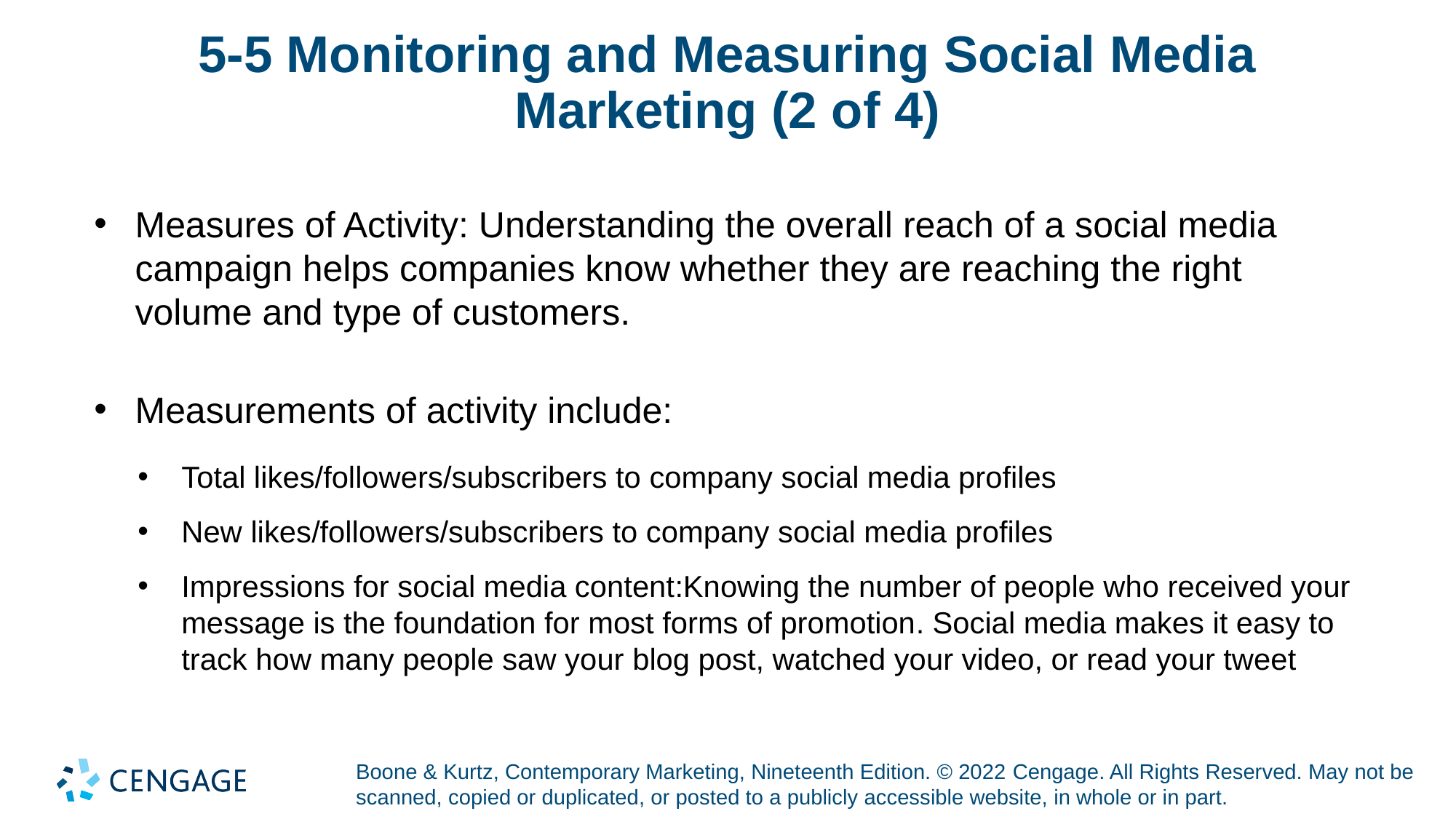

# 5-5 Monitoring and Measuring Social Media Marketing (2 of 4)
Measures of Activity: Understanding the overall reach of a social media campaign helps companies know whether they are reaching the right volume and type of customers.
Measurements of activity include:
Total likes/followers/subscribers to company social media profiles
New likes/followers/subscribers to company social media profiles
Impressions for social media content:Knowing the number of people who received your message is the foundation for most forms of promotion. Social media makes it easy to track how many people saw your blog post, watched your video, or read your tweet